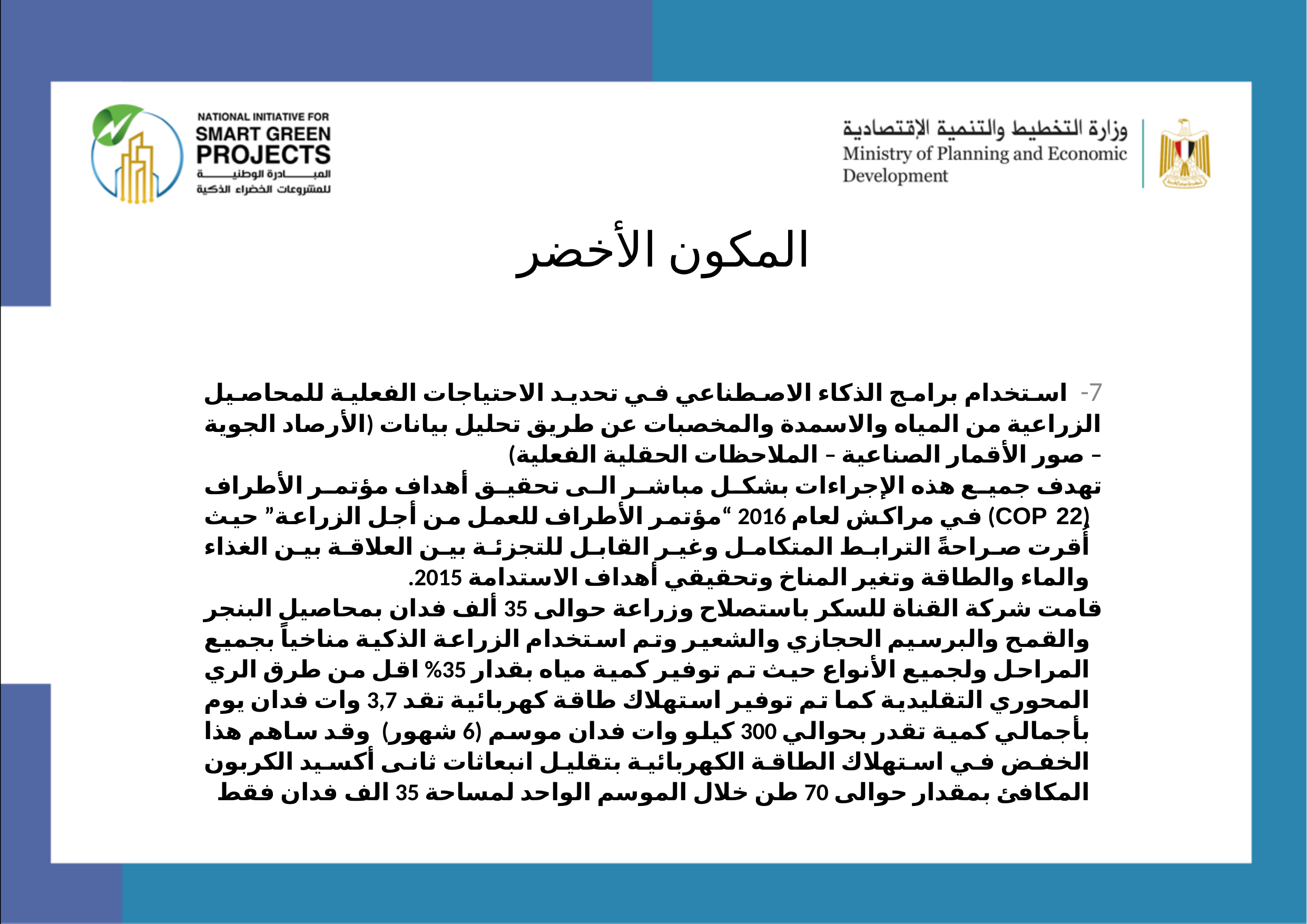

المكون الأخضر
7-  استخدام برامج الذكاء الاصطناعي في تحديد الاحتياجات الفعلية للمحاصيل الزراعية من المياه والاسمدة والمخصبات عن طريق تحليل بيانات (الأرصاد الجوية – صور الأقمار الصناعية – الملاحظات الحقلية الفعلية)
تهدف جميع هذه الإجراءات بشكل مباشر الى تحقيق أهداف مؤتمر الأطراف (COP 22) في مراكش لعام 2016 “مؤتمر الأطراف للعمل من أجل الزراعة” حيث أُقرت صراحةً الترابط المتكامل وغير القابل للتجزئة بين العلاقة بين الغذاء والماء والطاقة وتغير المناخ وتحقيقي أهداف الاستدامة 2015.
قامت شركة القناة للسكر باستصلاح وزراعة حوالى 35 ألف فدان بمحاصيل البنجر والقمح والبرسيم الحجازي والشعير وتم استخدام الزراعة الذكية مناخياً بجميع المراحل ولجميع الأنواع حيث تم توفير كمية مياه بقدار 35% اقل من طرق الري المحوري التقليدية كما تم توفير استهلاك طاقة كهربائية تقد 3,7 وات فدان يوم بأجمالي كمية تقدر بحوالي 300 كيلو وات فدان موسم (6 شهور)  وقد ساهم هذا الخفض في استهلاك الطاقة الكهربائية بتقليل انبعاثات ثانى أكسيد الكربون المكافئ بمقدار حوالى 70 طن خلال الموسم الواحد لمساحة 35 الف فدان فقط